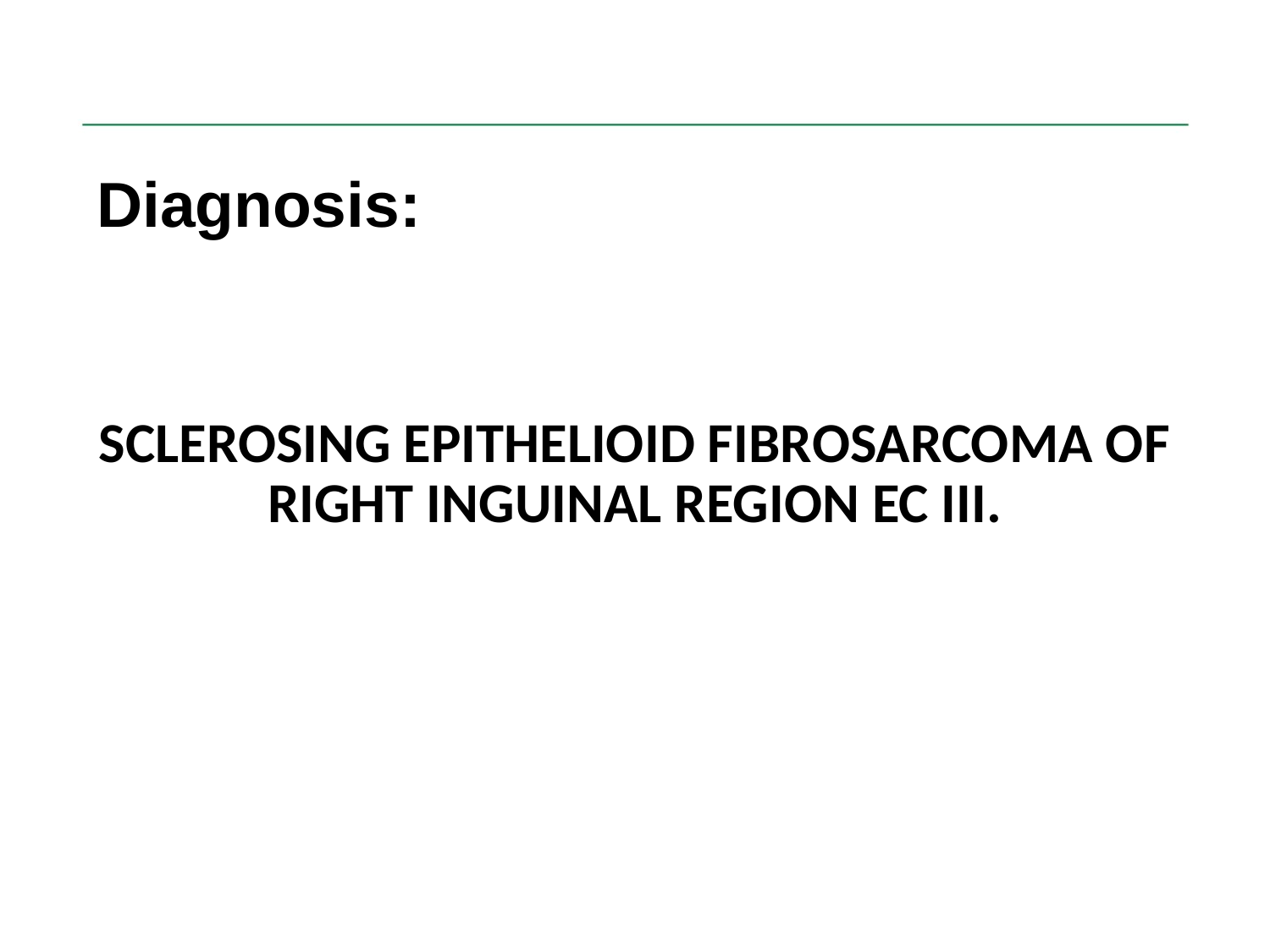

# Diagnosis:

SCLEROSING EPITHELIOID FIBROSARCOMA OF RIGHT INGUINAL REGION EC III.